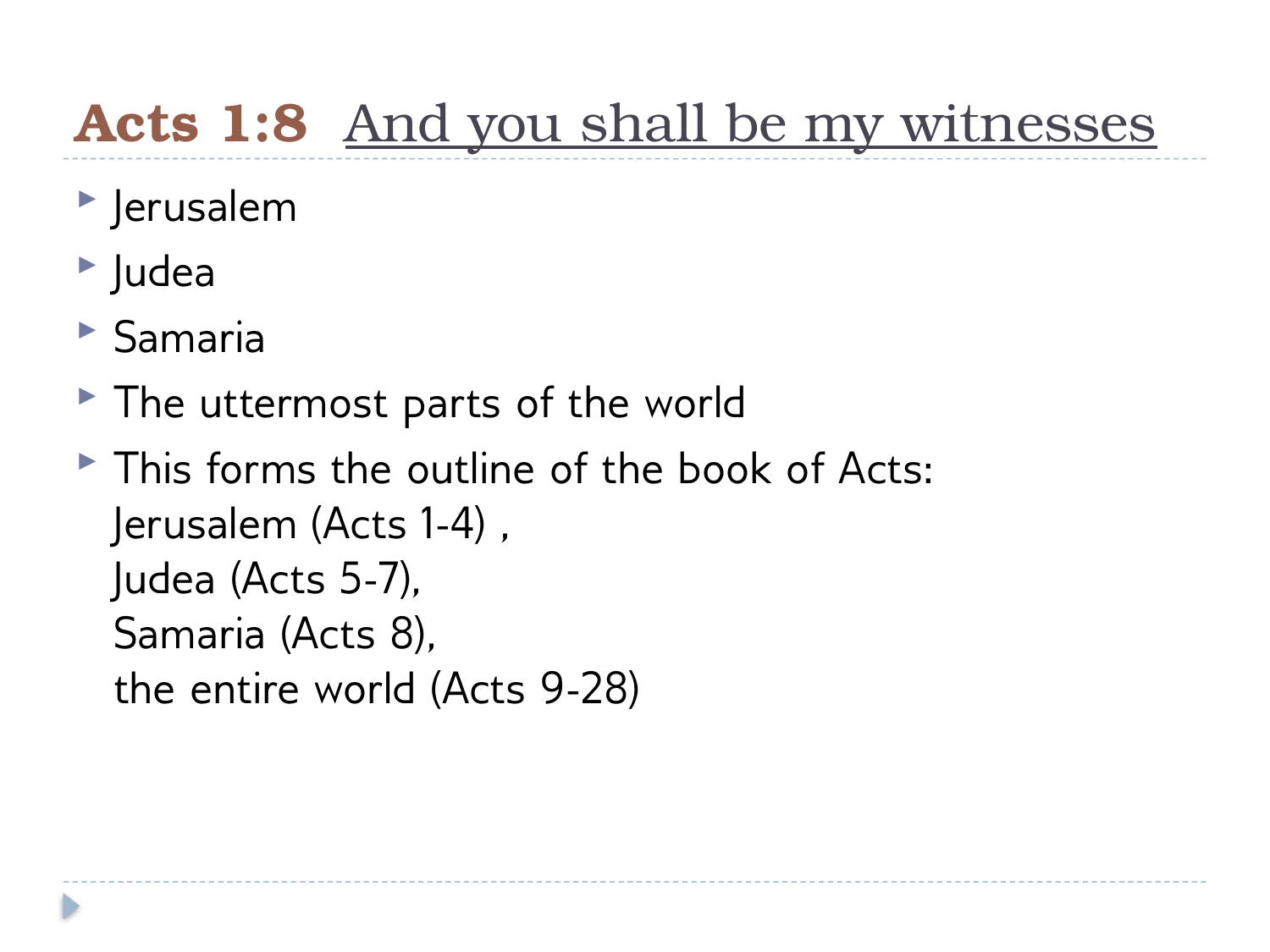

# Acts 1:8  And you shall be my witnesses
Jerusalem
Judea
Samaria
The uttermost parts of the world
This forms the outline of the book of Acts:
Jerusalem (Acts 1-4) ,
Judea (Acts 5-7),
Samaria (Acts 8),
the entire world (Acts 9-28)